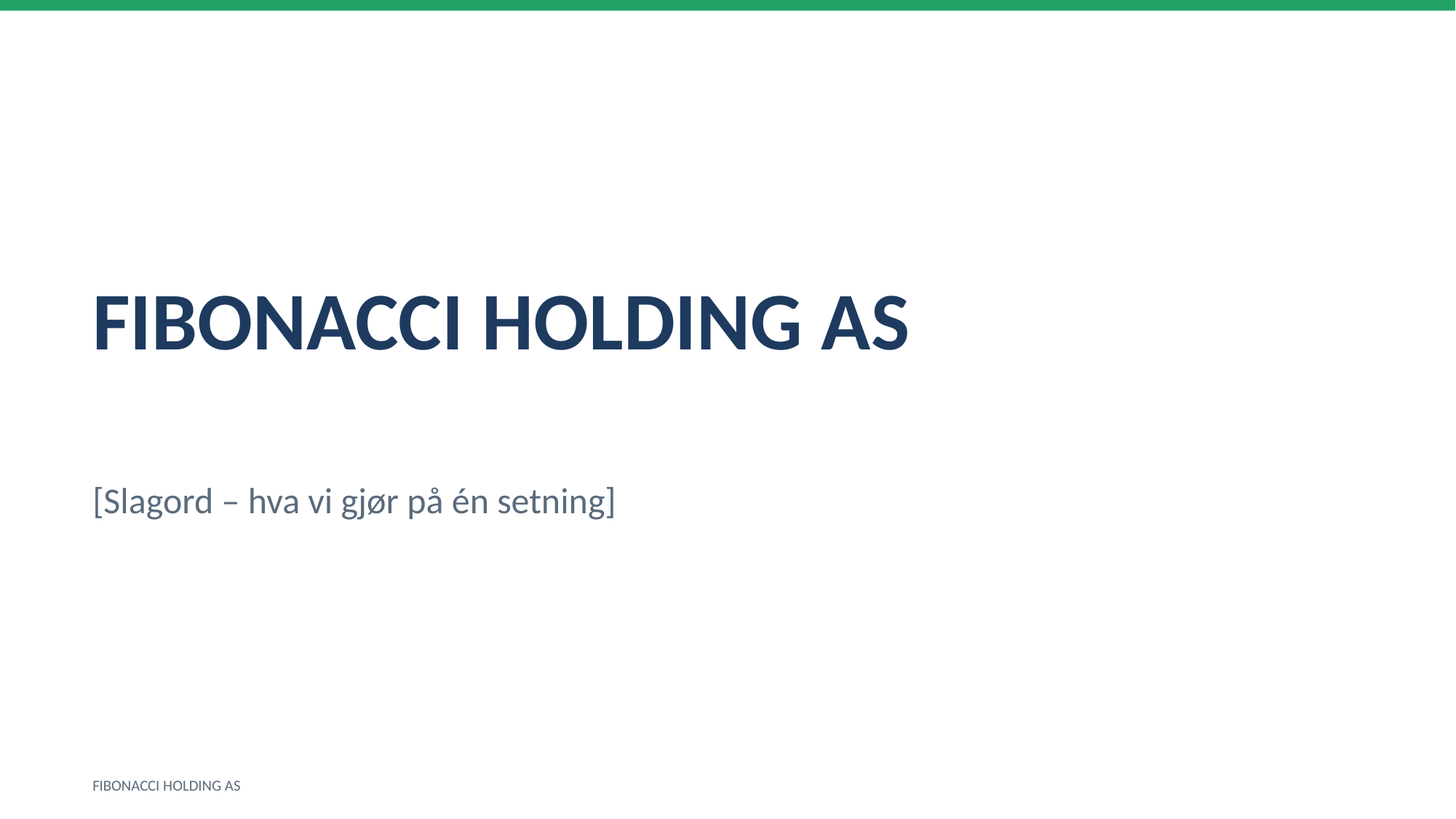

FIBONACCI HOLDING AS
[Slagord – hva vi gjør på én setning]
FIBONACCI HOLDING AS